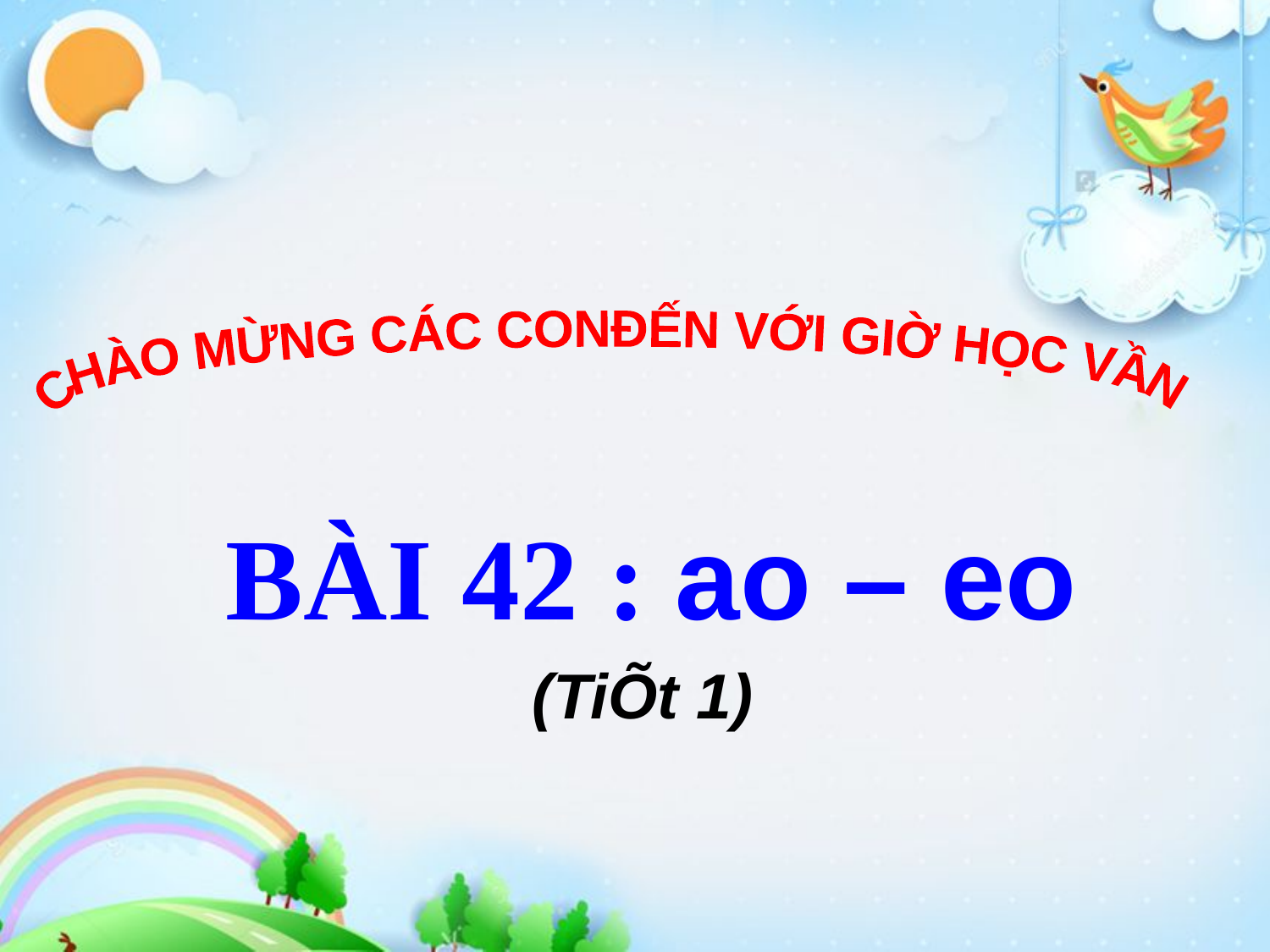

CHÀO MỪNG CÁC CON
ĐẾN VỚI GIỜ HỌC VẦN
BÀI 42 : ao – eo
(TiÕt 1)